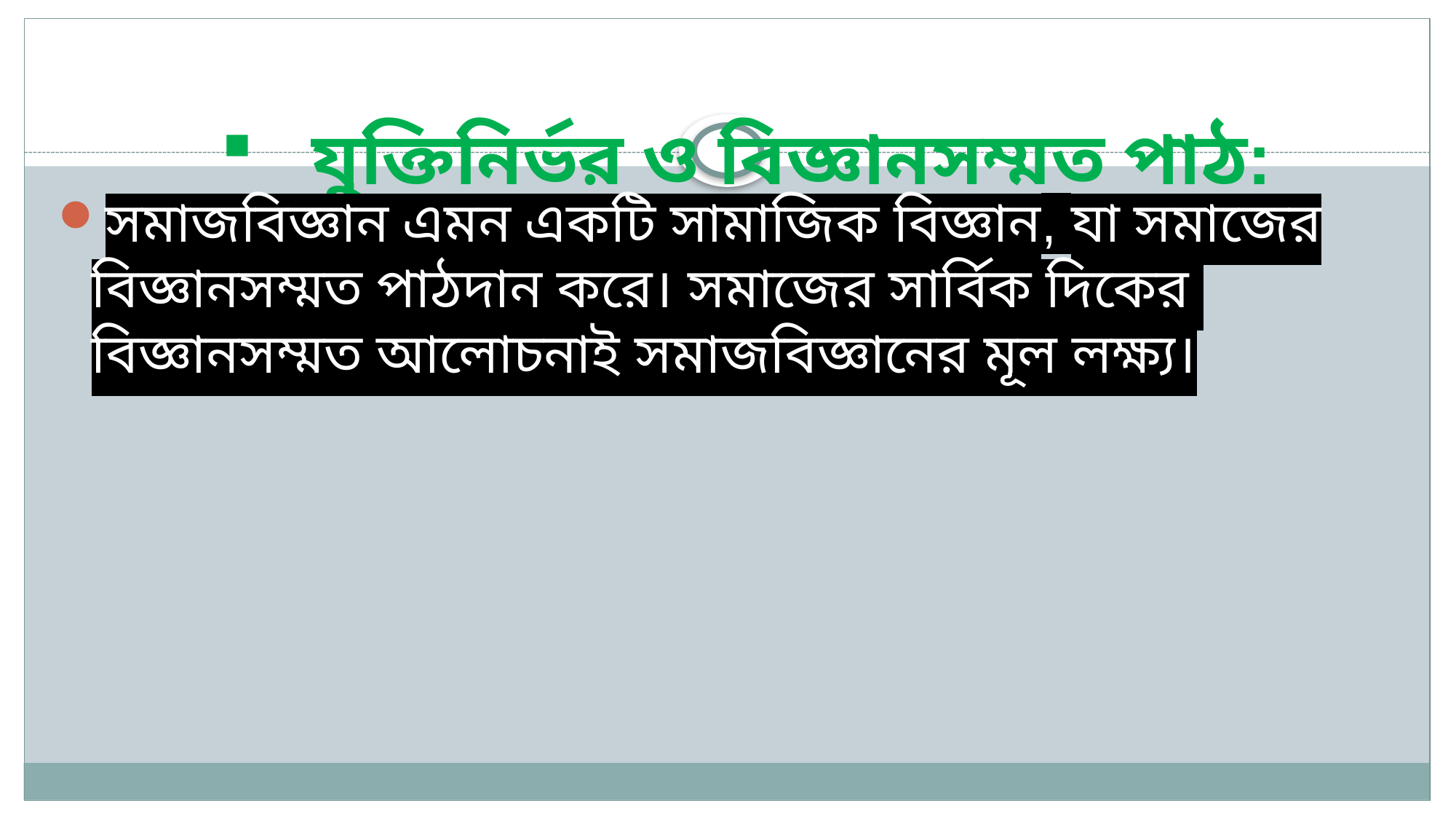

# যুক্তিনির্ভর ও বিজ্ঞানসম্মত পাঠ:
সমাজবিজ্ঞান এমন একটি সামাজিক বিজ্ঞান, যা সমাজের বিজ্ঞানসম্মত পাঠদান করে। সমাজের সার্বিক দিকের  বিজ্ঞানসম্মত আলোচনাই সমাজবিজ্ঞানের মূল লক্ষ্য।